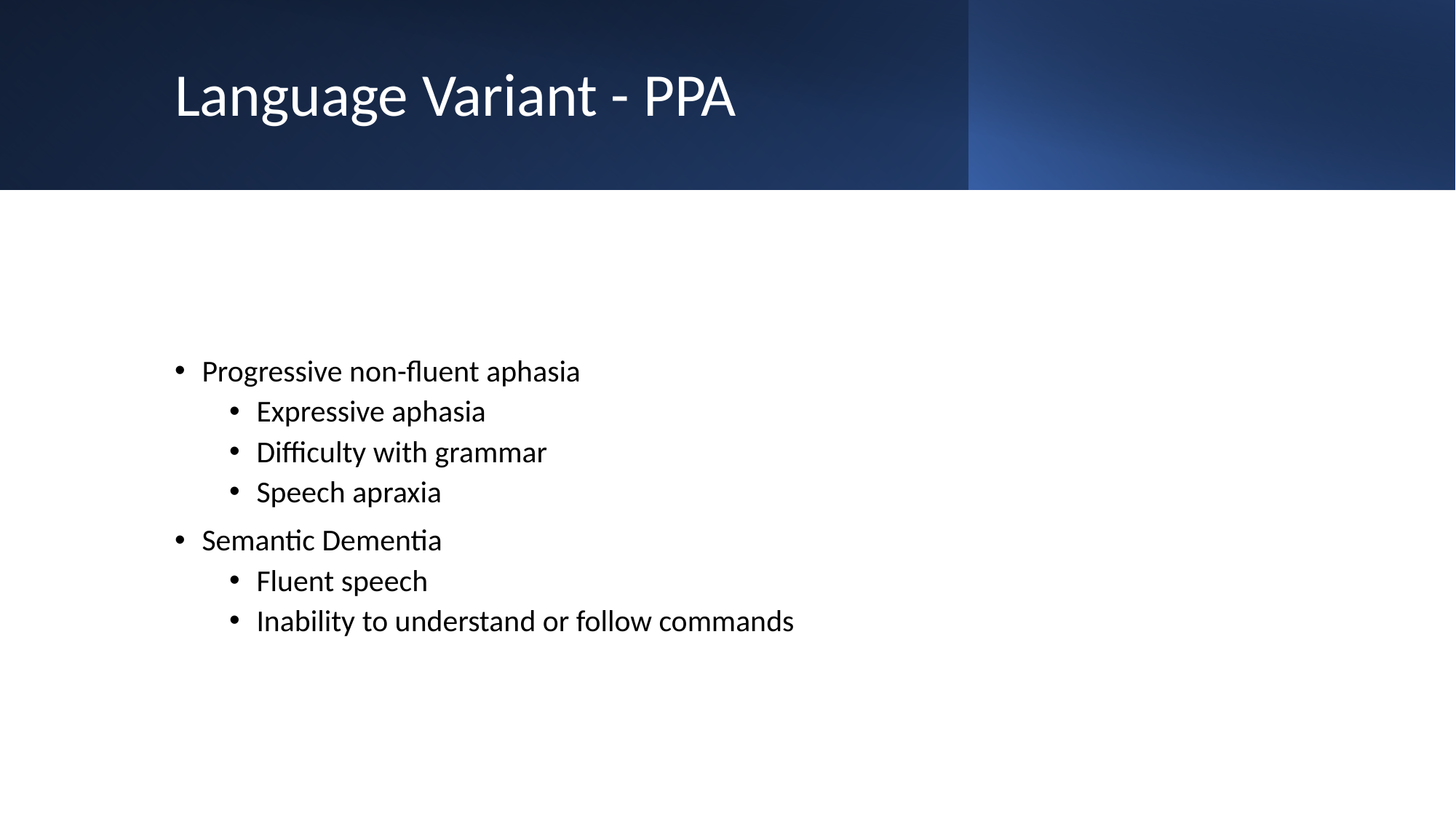

# Language Variant - PPA
Progressive non-fluent aphasia
Expressive aphasia
Difficulty with grammar
Speech apraxia
Semantic Dementia
Fluent speech
Inability to understand or follow commands